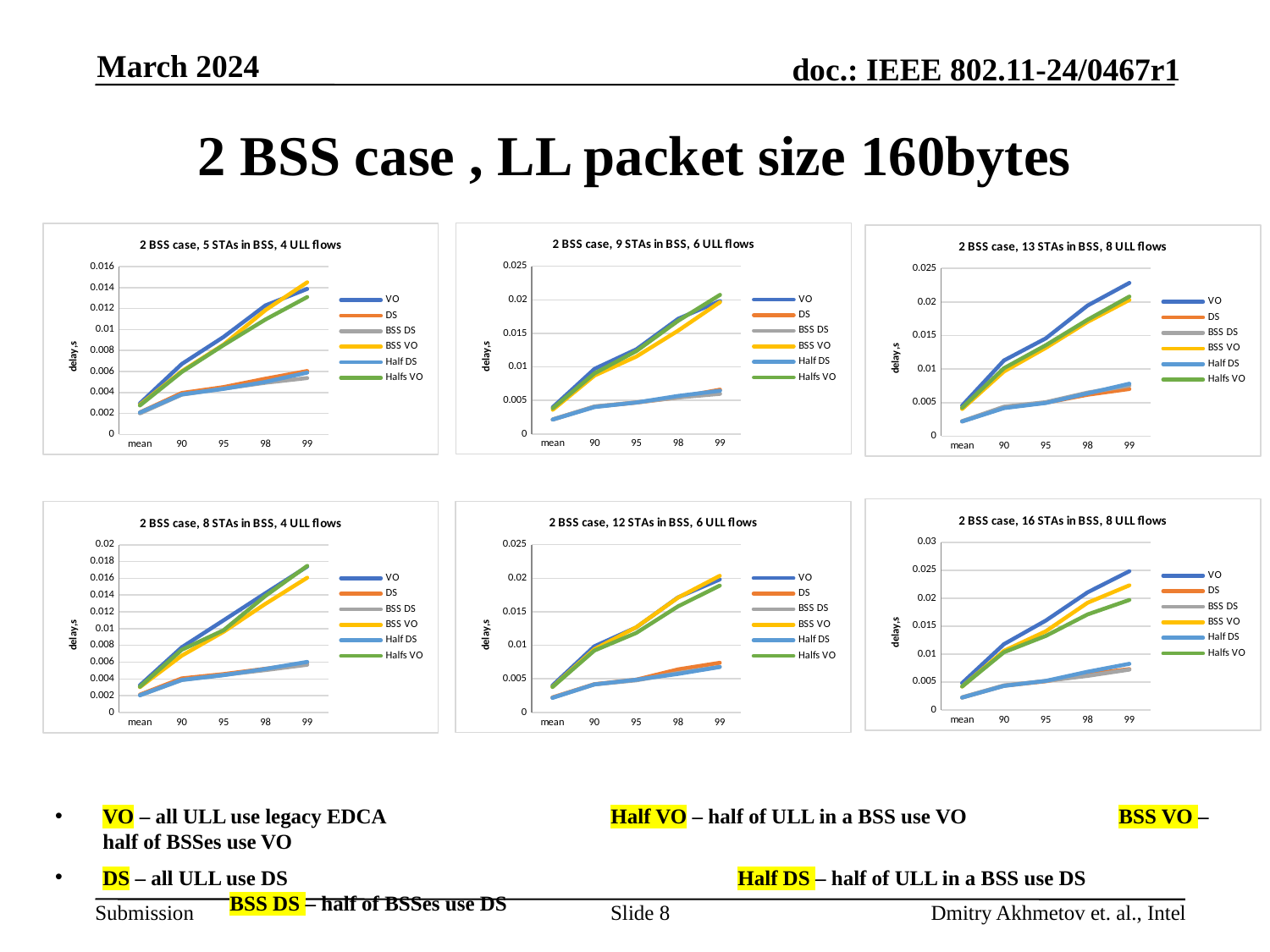

March 2024
# 2 BSS case , LL packet size 160bytes

### Chart: 2 BSS case, 9 STAs in BSS, 6 ULL flows

| Category | VO | DS | BSS DS | BSS VO | Half DS | Halfs VO |
|---|---|---|---|---|---|---|
| mean | 0.003983672828044043 | 0.0021525170654145068 | 0.002157303991904145 | 0.0035990261110751317 | 0.0021366044216321227 | 0.0038153027357512967 |
| 90 | 0.009705716000000014 | 0.004060640000000001 | 0.004108767000000001 | 0.008707807000000001 | 0.004003391 | 0.009034554000000004 |
| 95 | 0.01261841 | 0.004675136999999999 | 0.004694423 | 0.011533729999999997 | 0.0046827069999999995 | 0.012362949999999998 |
| 98 | 0.017175238 | 0.005454793199999998 | 0.0054370031999999985 | 0.01540690399999999 | 0.0056733441999999995 | 0.016879883999999963 |
| 99 | 0.019819143999999976 | 0.006607166999999994 | 0.005974207599999998 | 0.019655321999999996 | 0.006436771799999999 | 0.02073396599999996 |

### Chart: 2 BSS case, 5 STAs in BSS, 4 ULL flows

| Category | VO | DS | BSS DS | BSS VO | Half DS | Halfs VO |
|---|---|---|---|---|---|---|
| mean | 0.0029565305094278295 | 0.002094012429778934 | 0.001996238914824447 | 0.002825362953836151 | 0.0020817953995448633 | 0.002756399830949284 |
| 90 | 0.006717216000000002 | 0.003946752 | 0.0037899250000000004 | 0.006021599000000001 | 0.003812617 | 0.005952464000000001 |
| 95 | 0.009299407999999999 | 0.004510942999999999 | 0.004362652999999999 | 0.008567554999999989 | 0.00434694 | 0.00851442799999999 |
| 98 | 0.012298028 | 0.005309678599999999 | 0.004924814400000001 | 0.011850215999999998 | 0.0050081534000000014 | 0.010956112 |
| 99 | 0.013878229999999993 | 0.006046607799999999 | 0.005372786999999994 | 0.014509187999999978 | 0.005894555799999999 | 0.013101817999999989 |

### Chart: 2 BSS case, 13 STAs in BSS, 8 ULL flows

| Category | VO | DS | BSS DS | BSS VO | Half DS | Halfs VO |
|---|---|---|---|---|---|---|
| mean | 0.004546734794383472 | 0.0022049024499677214 | 0.0022276054367333744 | 0.004037857498063267 | 0.0021765416920593926 | 0.004234060091349254 |
| 90 | 0.01127760000000001 | 0.004257727 | 0.004388607000000001 | 0.009631021 | 0.004172358000000001 | 0.010125310000000002 |
| 95 | 0.014577259999999998 | 0.004971199999999999 | 0.005060142 | 0.013157679999999995 | 0.0049343799999999995 | 0.013548600000000001 |
| 98 | 0.019471402 | 0.0061652628 | 0.006487150799999999 | 0.017033591999999997 | 0.006367057199999999 | 0.017354912 |
| 99 | 0.022837579999999993 | 0.007026595599999999 | 0.007530509199999997 | 0.020298444 | 0.0078177788 | 0.020813111999999998 |

### Chart: 2 BSS case, 16 STAs in BSS, 8 ULL flows

| Category | VO | DS | BSS DS | BSS VO | Half DS | Halfs VO |
|---|---|---|---|---|---|---|
| mean | 0.004793311573870969 | 0.002207635755806451 | 0.0022466029729032266 | 0.0041657940809677425 | 0.0021890038180645164 | 0.0041839368599999975 |
| 90 | 0.01175205 | 0.004318415 | 0.004378415 | 0.0105572 | 0.0042818249999999995 | 0.0103032 |
| 95 | 0.01597695 | 0.00512386 | 0.0051812 | 0.01406305 | 0.00518412 | 0.013234699999999999 |
| 98 | 0.021024849999999998 | 0.00639113 | 0.006075205 | 0.01916905 | 0.00681895 | 0.017081150000000003 |
| 99 | 0.02481565 | 0.0072898500000000005 | 0.007203915 | 0.02227705 | 0.008242590000000001 | 0.01966325 |

### Chart: 2 BSS case, 12 STAs in BSS, 6 ULL flows

| Category | VO | DS | BSS DS | BSS VO | Half DS | Halfs VO |
|---|---|---|---|---|---|---|
| mean | 0.0040187460141297374 | 0.002235649114001286 | 0.0021856934560051384 | 0.003806762810211949 | 0.0021628261955684023 | 0.0037825075748233773 |
| 90 | 0.009850759999999998 | 0.004206578 | 0.004169336 | 0.009420024999999997 | 0.004170816 | 0.009218263999999999 |
| 95 | 0.012662079999999966 | 0.004867552 | 0.004771955999999998 | 0.012687759999999996 | 0.004869445999999996 | 0.011840539999999993 |
| 98 | 0.01714626599999999 | 0.006401686199999999 | 0.005865709599999984 | 0.017109031999999996 | 0.0057324241999999965 | 0.015802231999999992 |
| 99 | 0.019816464000000027 | 0.007389058800000008 | 0.006801766400000005 | 0.020361332000000017 | 0.006763572000000002 | 0.01889926800000004 |

### Chart: 2 BSS case, 8 STAs in BSS, 4 ULL flows

| Category | VO | DS | BSS DS | BSS VO | Half DS | Halfs VO |
|---|---|---|---|---|---|---|
| mean | 0.0032455654794871815 | 0.002126983006730768 | 0.0020496876028846148 | 0.0030163741839743592 | 0.0020492047243589745 | 0.0030678281269230757 |
| 90 | 0.007770875 | 0.004060525000000001 | 0.00387666 | 0.006776755 | 0.0038704250000000003 | 0.007473995 |
| 95 | 0.0109876 | 0.004575845 | 0.00448142 | 0.009627509999999999 | 0.00444668 | 0.00980934 |
| 98 | 0.014217639999999993 | 0.005211083 | 0.005050623000000001 | 0.01295196999999999 | 0.005192461 | 0.013900299999999994 |
| 99 | 0.01739911000000001 | 0.005829883000000006 | 0.0056944700000000036 | 0.016067910000000026 | 0.006026992000000001 | 0.017476770000000155 |
VO – all ULL use legacy EDCA		Half VO – half of ULL in a BSS use VO 		BSS VO – half of BSSes use VO
DS – all ULL use DS				Half DS – half of ULL in a BSS use DS		BSS DS – half of BSSes use DS

Slide 8
Dmitry Akhmetov et. al., Intel